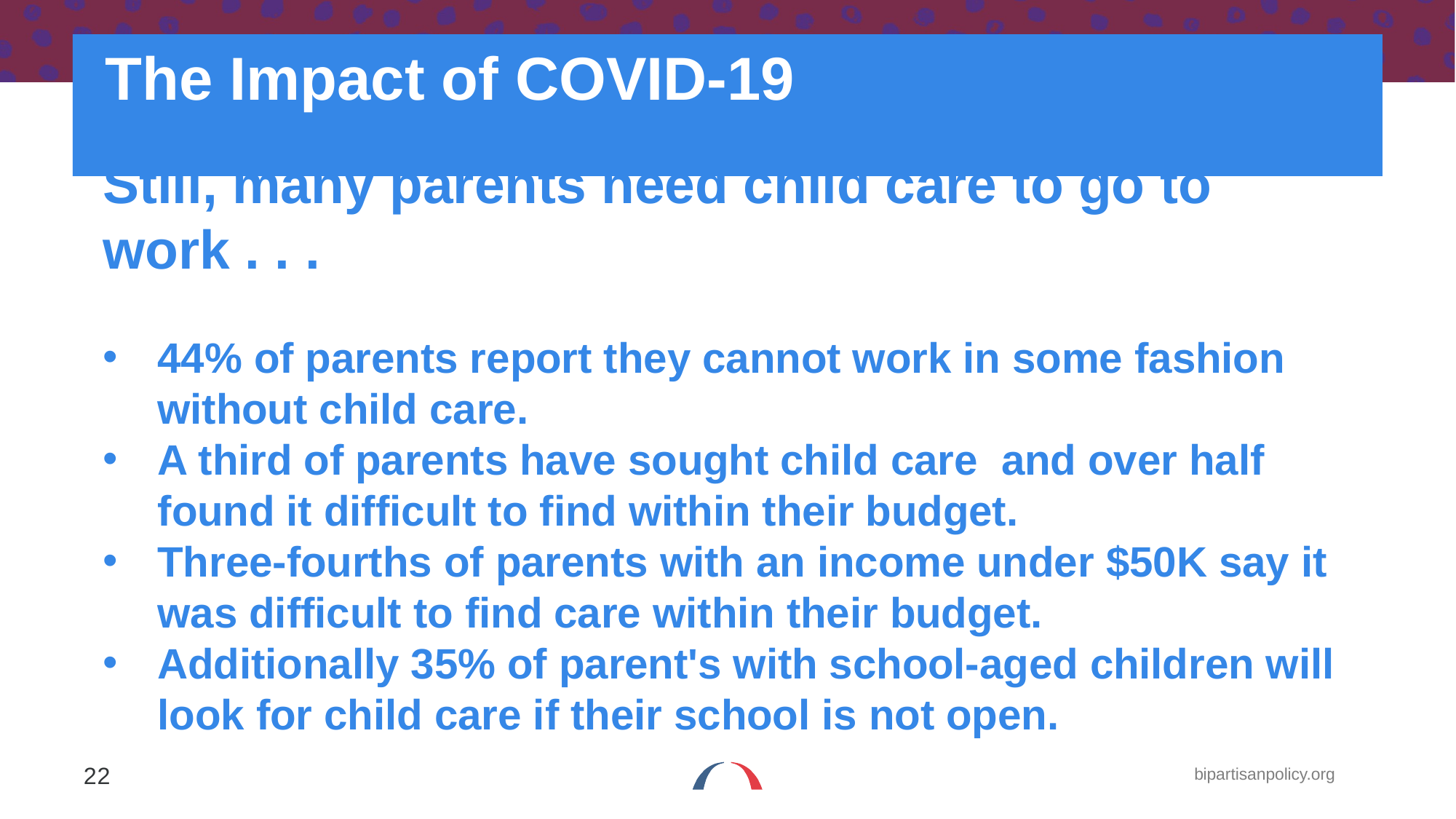

# The Impact of COVID-19
Still, many parents need child care to go to work . . .

44% of parents report they cannot work in some fashion without child care.
A third of parents have sought child care  and over half found it difficult to find within their budget.
Three-fourths of parents with an income under $50K say it was difficult to find care within their budget.
Additionally 35% of parent's with school-aged children will look for child care if their school is not open.

22
bipartisanpolicy.org